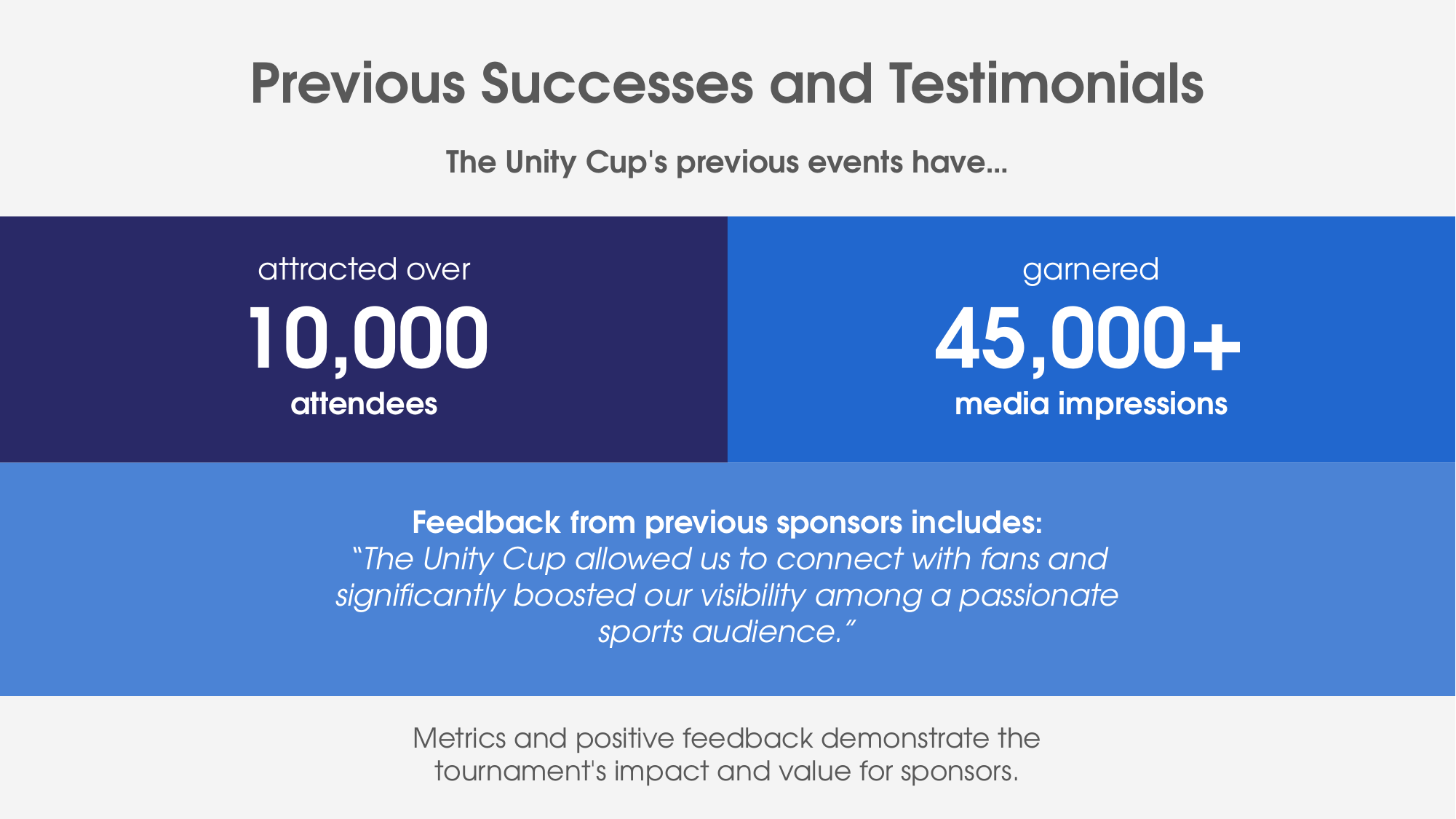

Previous Successes and Testimonials
The Unity Cup's previous events have…

attracted over
10,000
attendees
garnered
45,000+
media impressions

Feedback from previous sponsors includes:
“The Unity Cup allowed us to connect with fans and significantly boosted our visibility among a passionate sports audience.”
Metrics and positive feedback demonstrate the tournament's impact and value for sponsors.